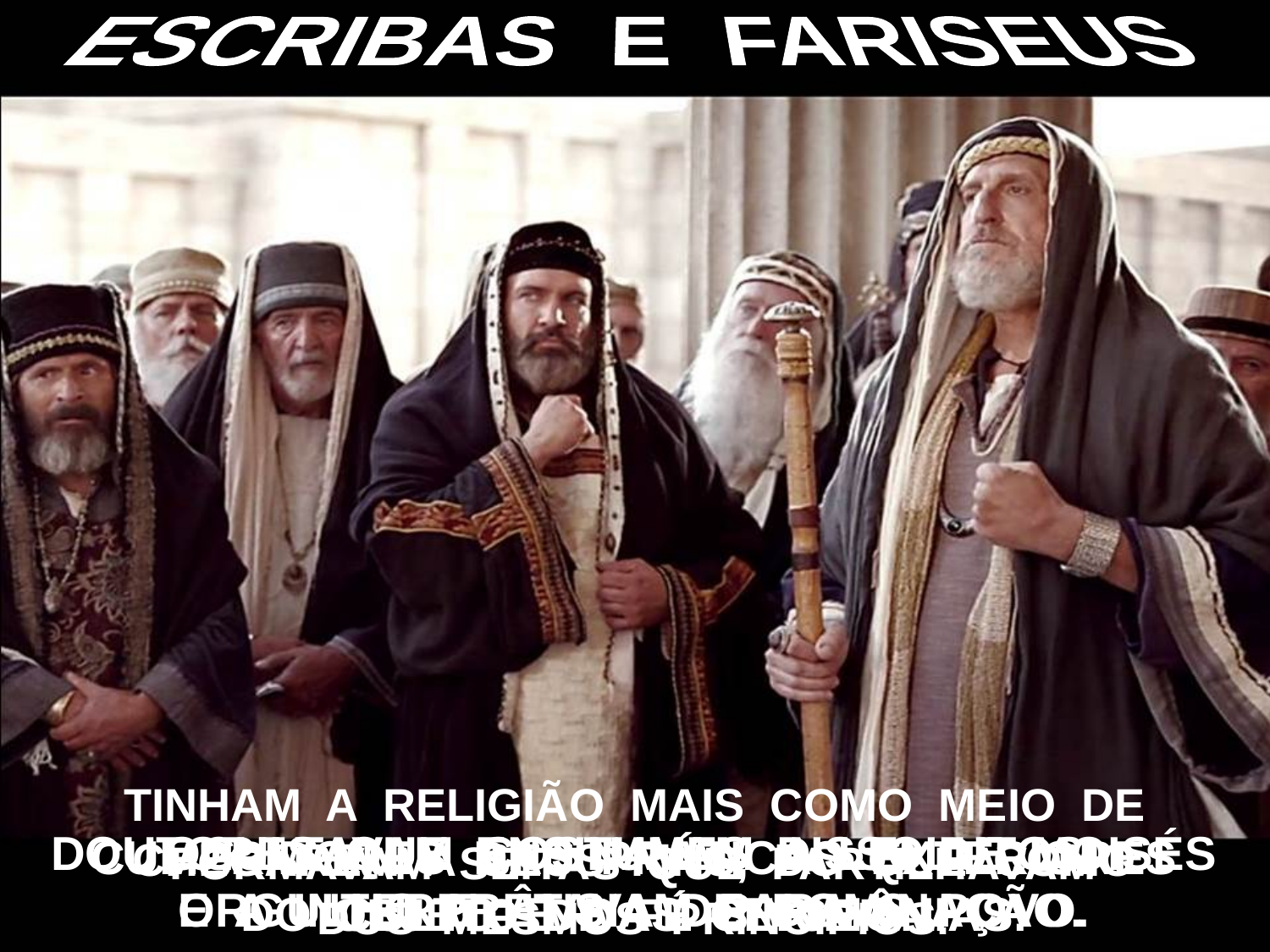

ESCRIBAS  E  FARISEUS
TINHAM  A  RELIGIÃO  MAIS  COMO  MEIO  DE CHEGAREM  A  SEUS  FINS,  DO  QUE  COMO
OBJETO  DE  FÉ  SINCERA.
DOUTORES  QUE  ENSINAVAM  A  LEI  DE  MOISÉS
E  A  INTERPRETAVAM  PARA  O  POVO.
OCULTAVAM  COSTUMES  DISSOLUTOS,
ORGULHO  E  ÂNSIA  DE  DOMINAÇÃO.
CUMPRIDORES  DAS  PRÁTICAS  EXTERIORES
DO  CULTO  E  DAS  CERIMÔNIAS.
FORMAVAM  SEITAS  QUE  PARTILHAVAM
DOS  MESMOS  PRINCÍPIOS.